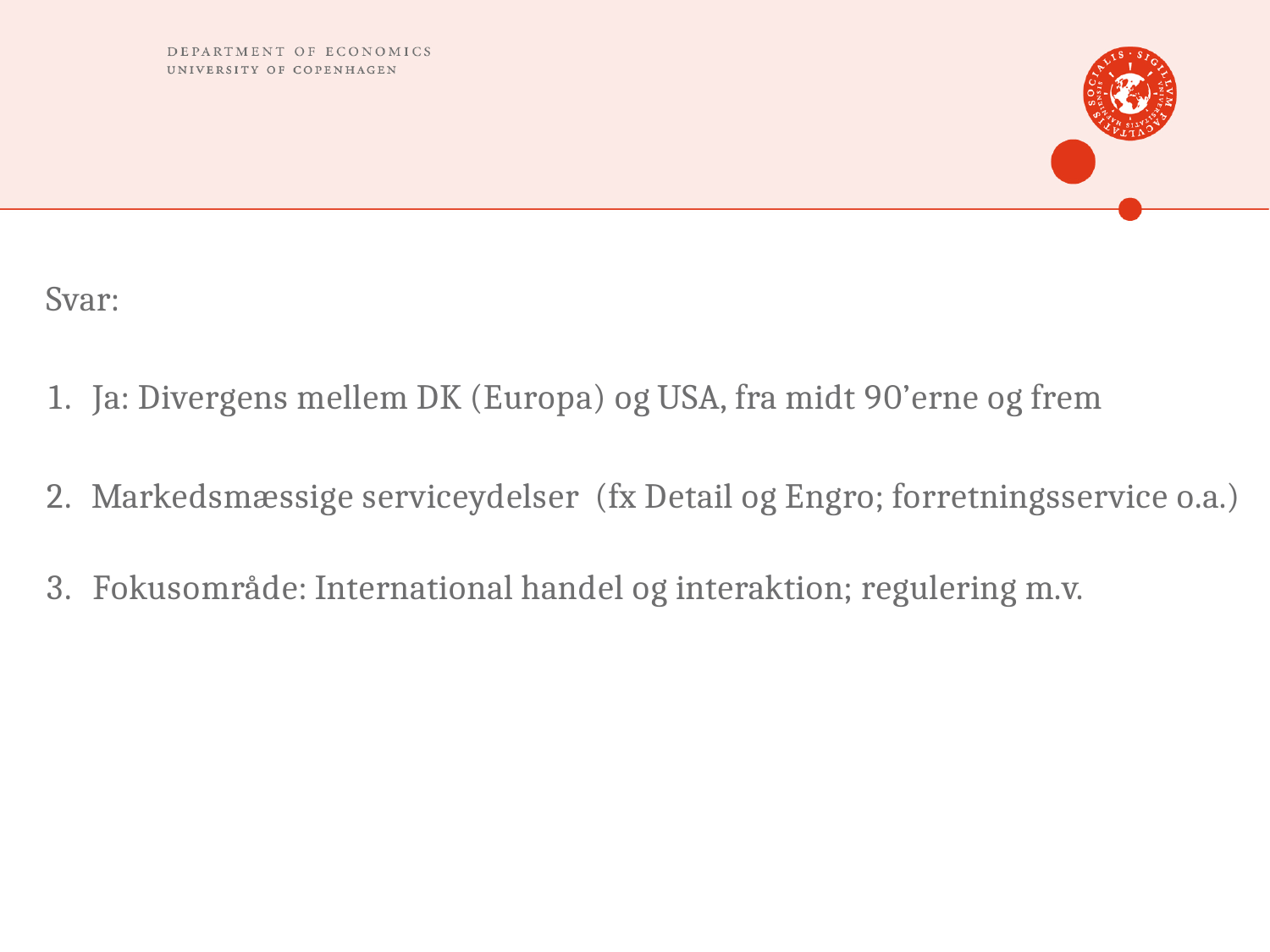

Svar:

Ja: Divergens mellem DK (Europa) og USA, fra midt 90’erne og frem

Markedsmæssige serviceydelser  (fx Detail og Engro; forretningsservice o.a.)
Fokusområde: International handel og interaktion; regulering m.v.